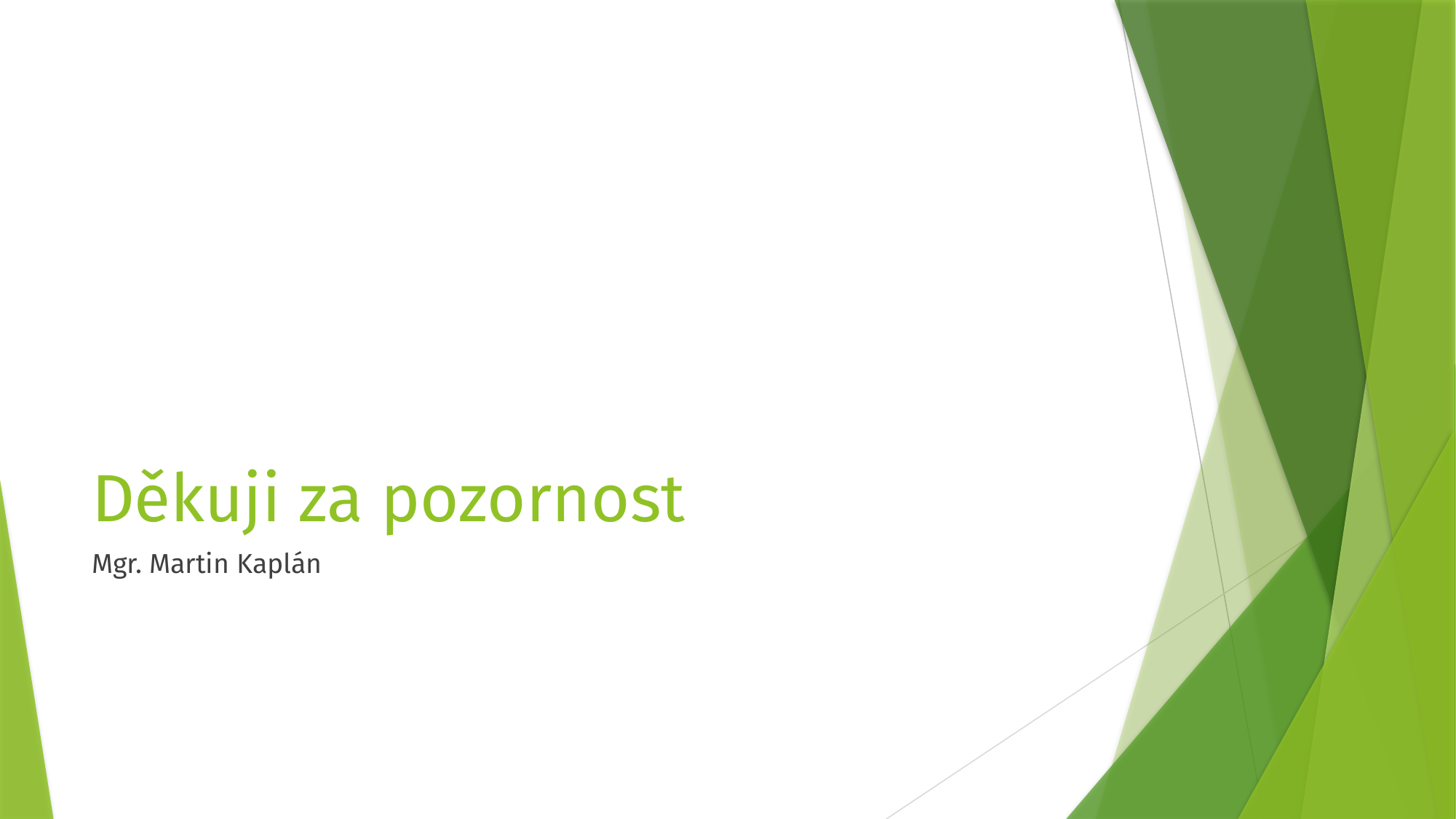

# Děkuji za pozornost
Mgr. Martin Kaplán